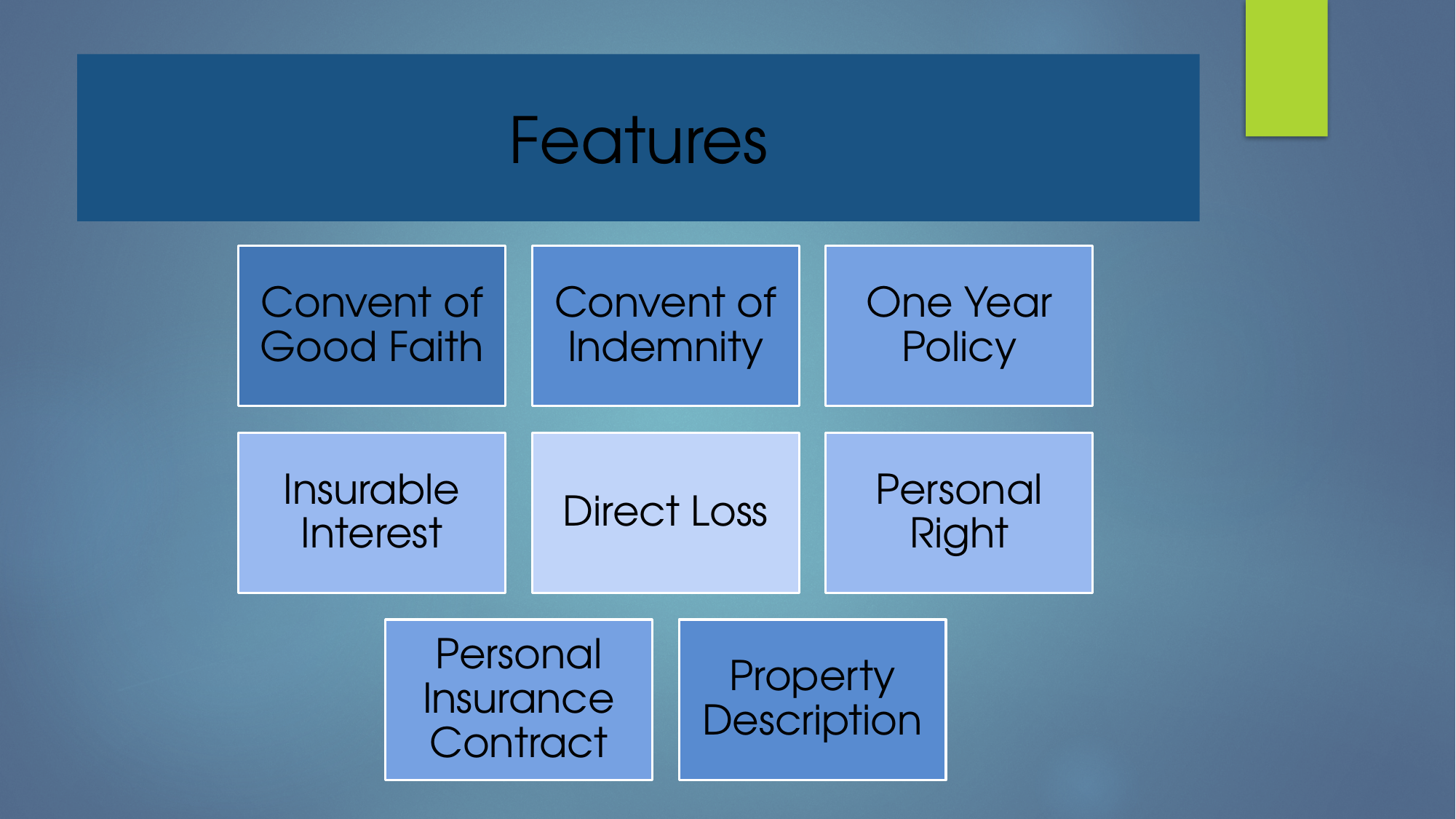

# Features
Convent of Good Faith
Convent of Indemnity
One Year Policy
Insurable Interest
Direct Loss
Personal Right
Personal Insurance Contract
Property Description